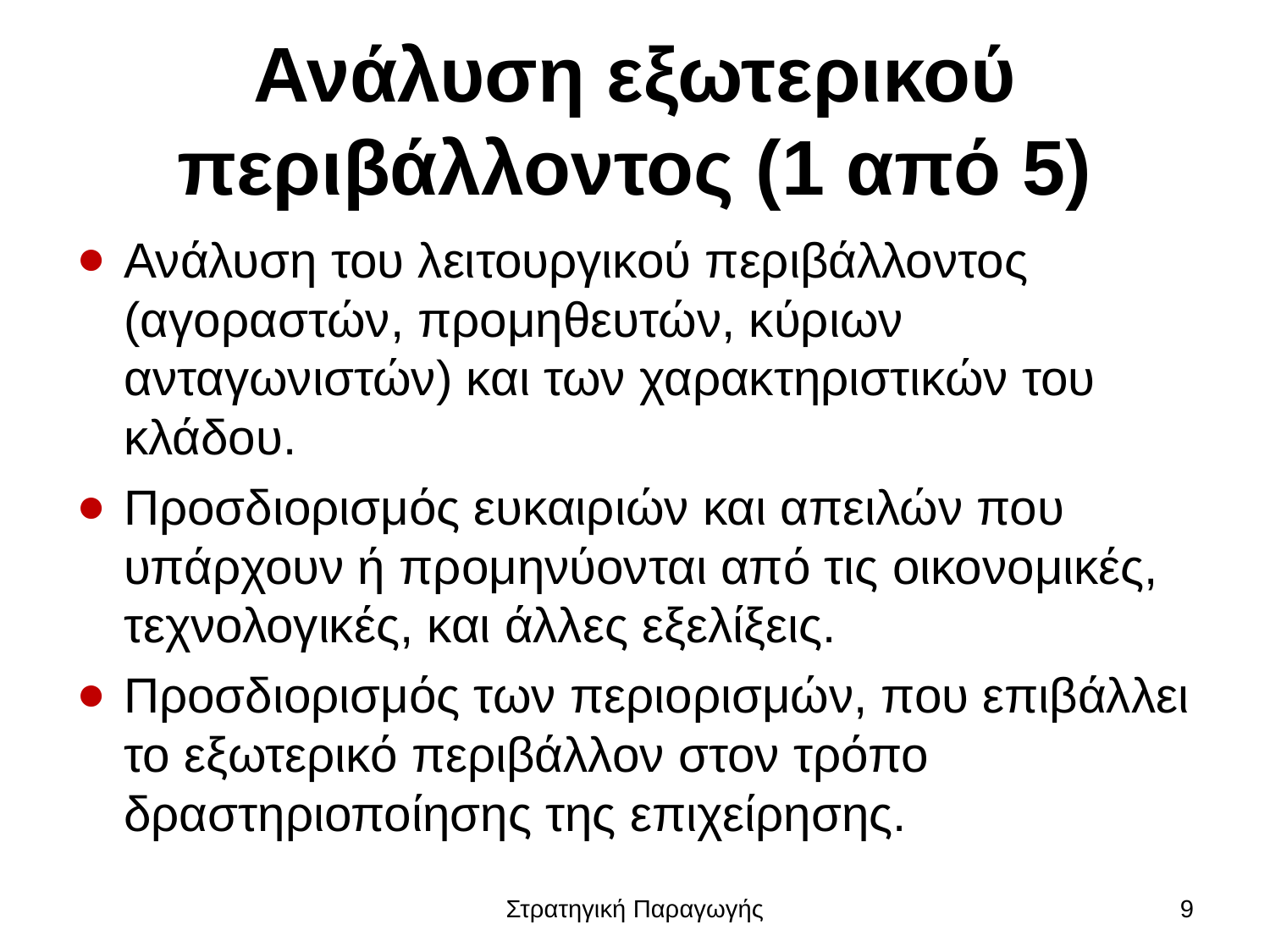

# Ανάλυση εξωτερικού περιβάλλοντος (1 από 5)
Ανάλυση του λειτουργικού περιβάλλοντος (αγοραστών, προμηθευτών, κύριων ανταγωνιστών) και των χαρακτηριστικών του κλάδου.
Προσδιορισμός ευκαιριών και απειλών που υπάρχουν ή προμηνύονται από τις οικονομικές, τεχνολογικές, και άλλες εξελίξεις.
Προσδιορισμός των περιορισμών, που επιβάλλει το εξωτερικό περιβάλλον στον τρόπο δραστηριοποίησης της επιχείρησης.

Στρατηγική Παραγωγής
9